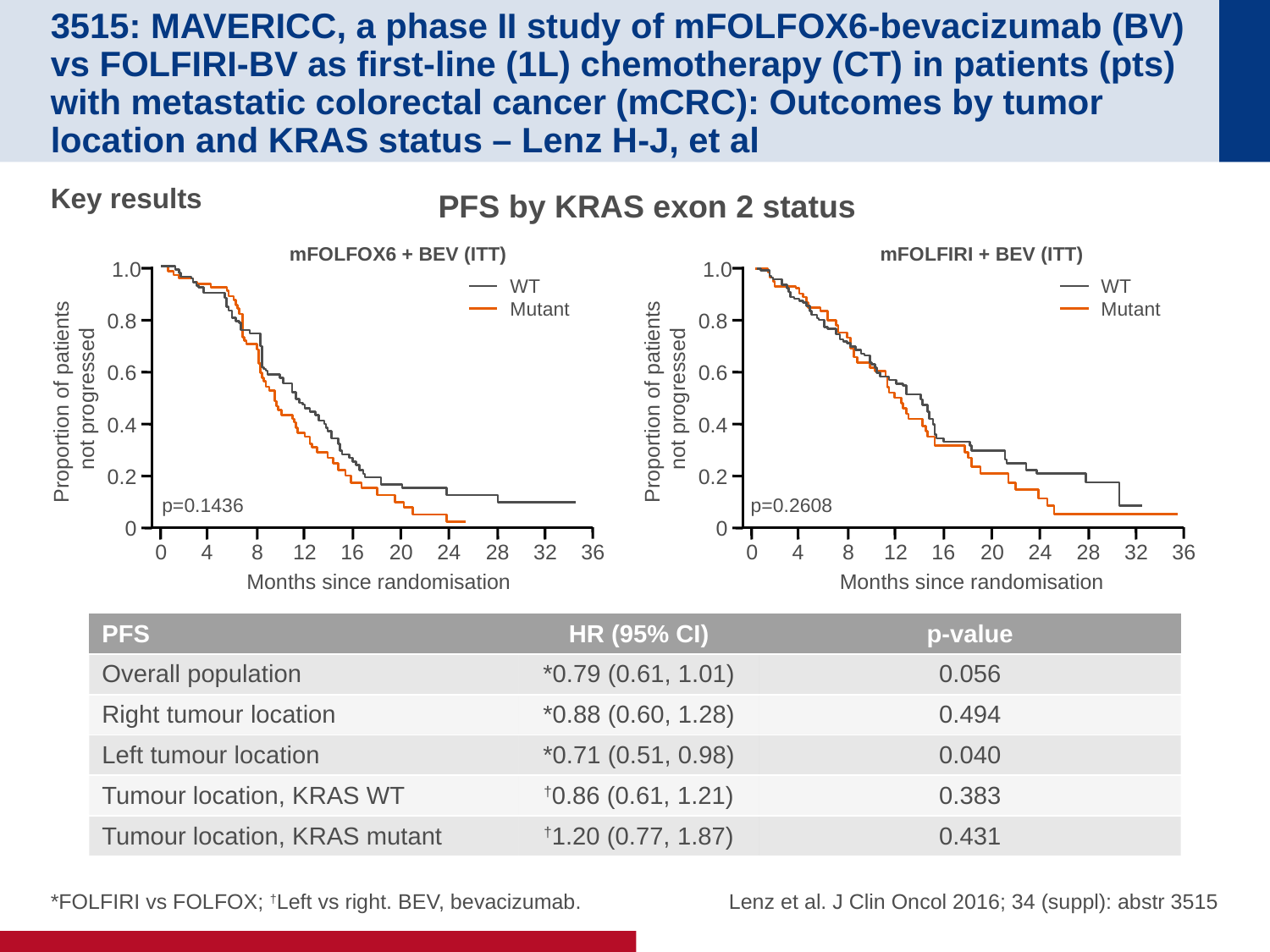

# 3515: MAVERICC, a phase II study of mFOLFOX6-bevacizumab (BV) vs FOLFIRI-BV as first-line (1L) chemotherapy (CT) in patients (pts) with metastatic colorectal cancer (mCRC): Outcomes by tumor location and KRAS status – Lenz H-J, et al
Key results

PFS by KRAS exon 2 status
mFOLFOX6 + BEV (ITT)
1.0
WT
Mutant

0.8

0.6
Proportion of patients
not progressed

0.4

0.2

p=0.1436
0

0
4
8
12
16
20
24
28
32
36
Months since randomisation
mFOLFIRI + BEV (ITT)
1.0
WT
Mutant

0.8

0.6
Proportion of patients
not progressed

0.4

0.2

p=0.2608
0

0
4
8
12
16
20
24
28
32
36
Months since randomisation

| PFS | HR (95% CI) | p-value |
| --- | --- | --- |
| Overall population | \*0.79 (0.61, 1.01) | 0.056 |
| Right tumour location | \*0.88 (0.60, 1.28) | 0.494 |
| Left tumour location | \*0.71 (0.51, 0.98) | 0.040 |
| Tumour location, KRAS WT | †0.86 (0.61, 1.21) | 0.383 |
| Tumour location, KRAS mutant | †1.20 (0.77, 1.87) | 0.431 |
*FOLFIRI vs FOLFOX; †Left vs right. BEV, bevacizumab.
Lenz et al. J Clin Oncol 2016; 34 (suppl): abstr 3515